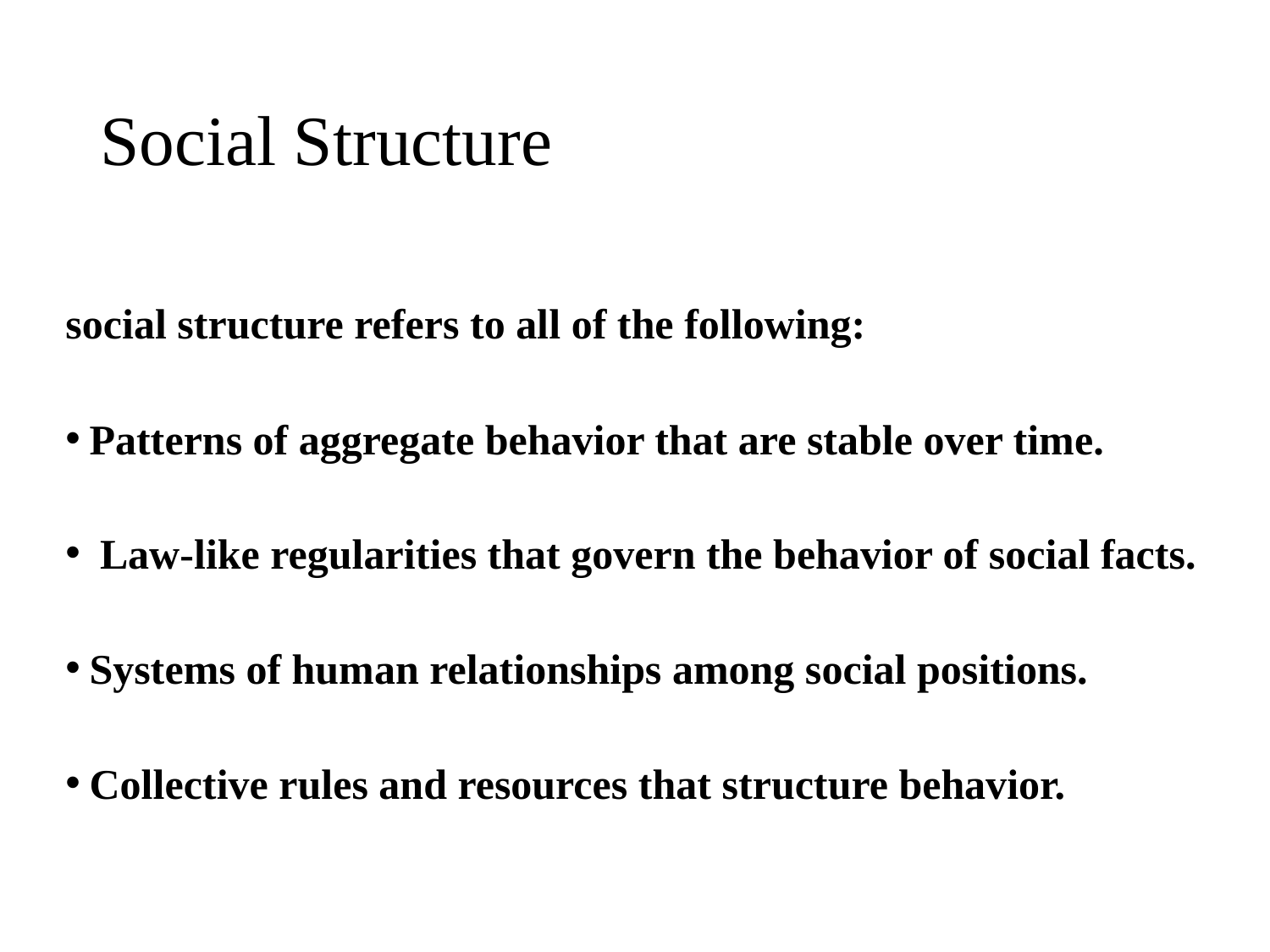

# Social Structure
social structure refers to all of the following:
Patterns of aggregate behavior that are stable over time.
 Law-like regularities that govern the behavior of social facts.
Systems of human relationships among social positions.
Collective rules and resources that structure behavior.